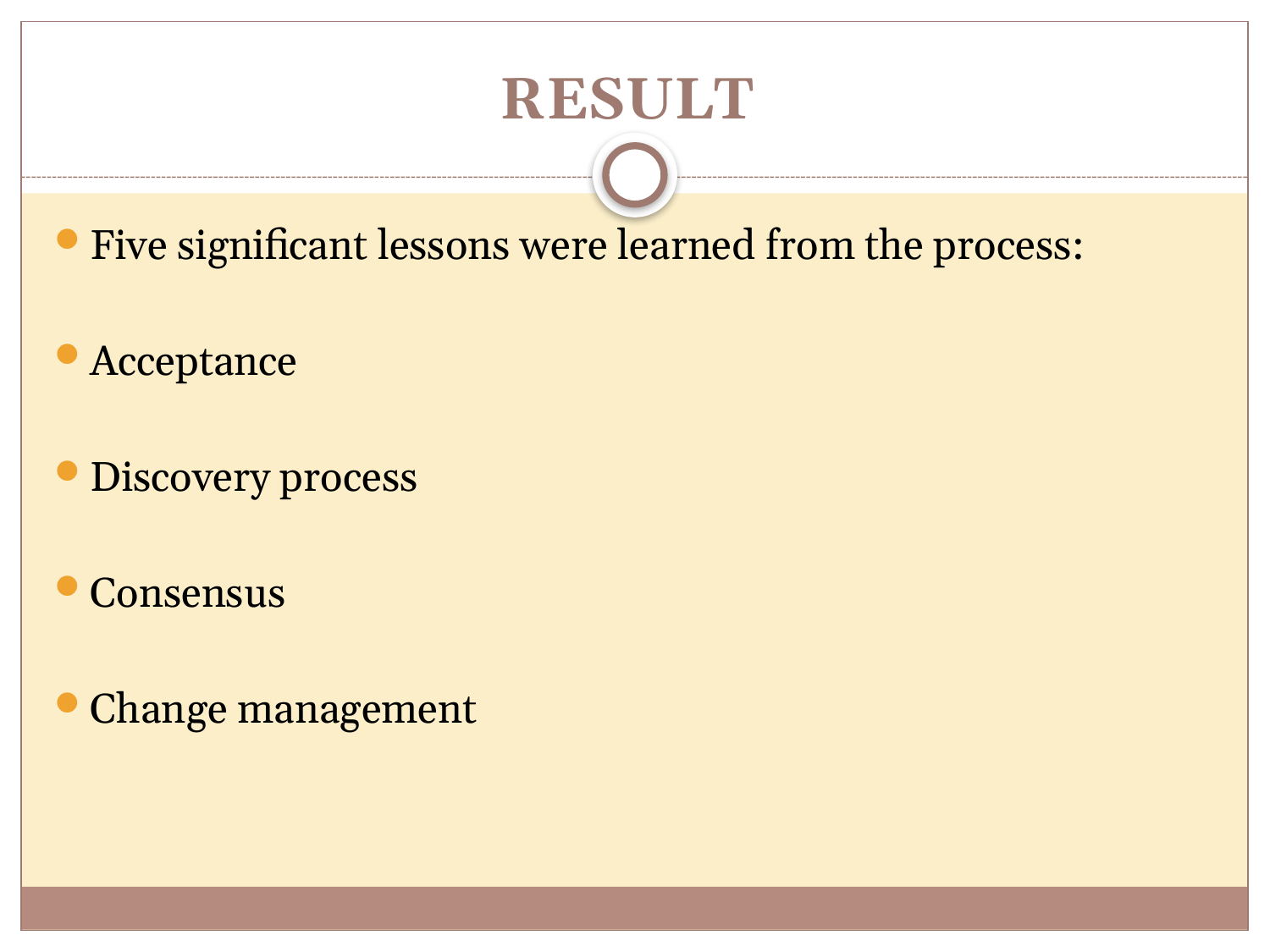

# RESULT
Five significant lessons were learned from the process:

Acceptance

Discovery process

Consensus

Change management